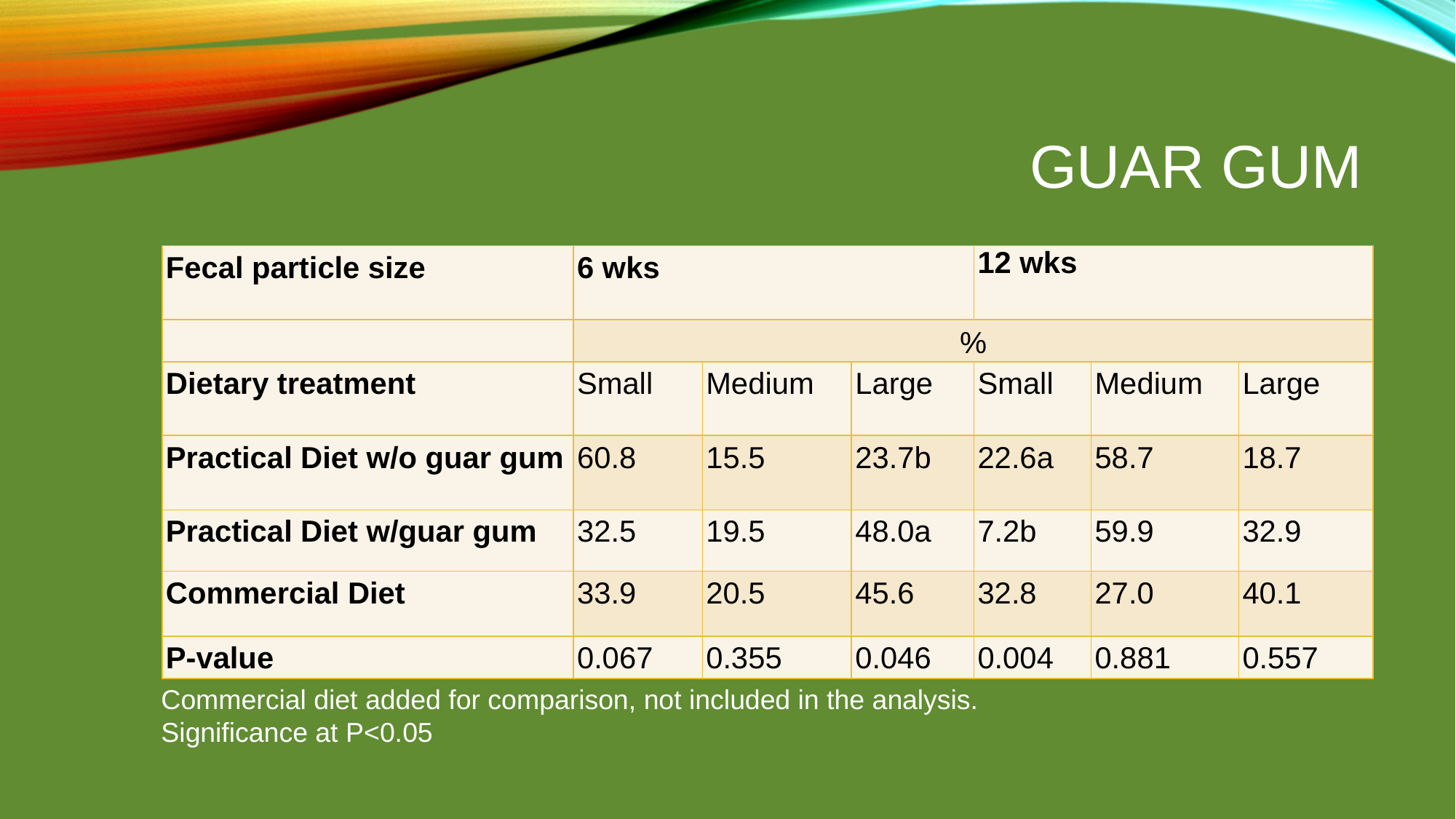

# Guar gum
| Fecal particle size | 6 wks |  |  | 12 wks |  |  |
| --- | --- | --- | --- | --- | --- | --- |
|  | % |  |  |  |  |  |
| Dietary treatment | Small | Medium | Large | Small | Medium | Large |
| Practical Diet w/o guar gum | 60.8 | 15.5 | 23.7b | 22.6a | 58.7 | 18.7 |
| Practical Diet w/guar gum | 32.5 | 19.5 | 48.0a | 7.2b | 59.9 | 32.9 |
| Commercial Diet | 33.9 | 20.5 | 45.6 | 32.8 | 27.0 | 40.1 |
| P-value | 0.067 | 0.355 | 0.046 | 0.004 | 0.881 | 0.557 |
Commercial diet added for comparison, not included in the analysis. Significance at P<0.05